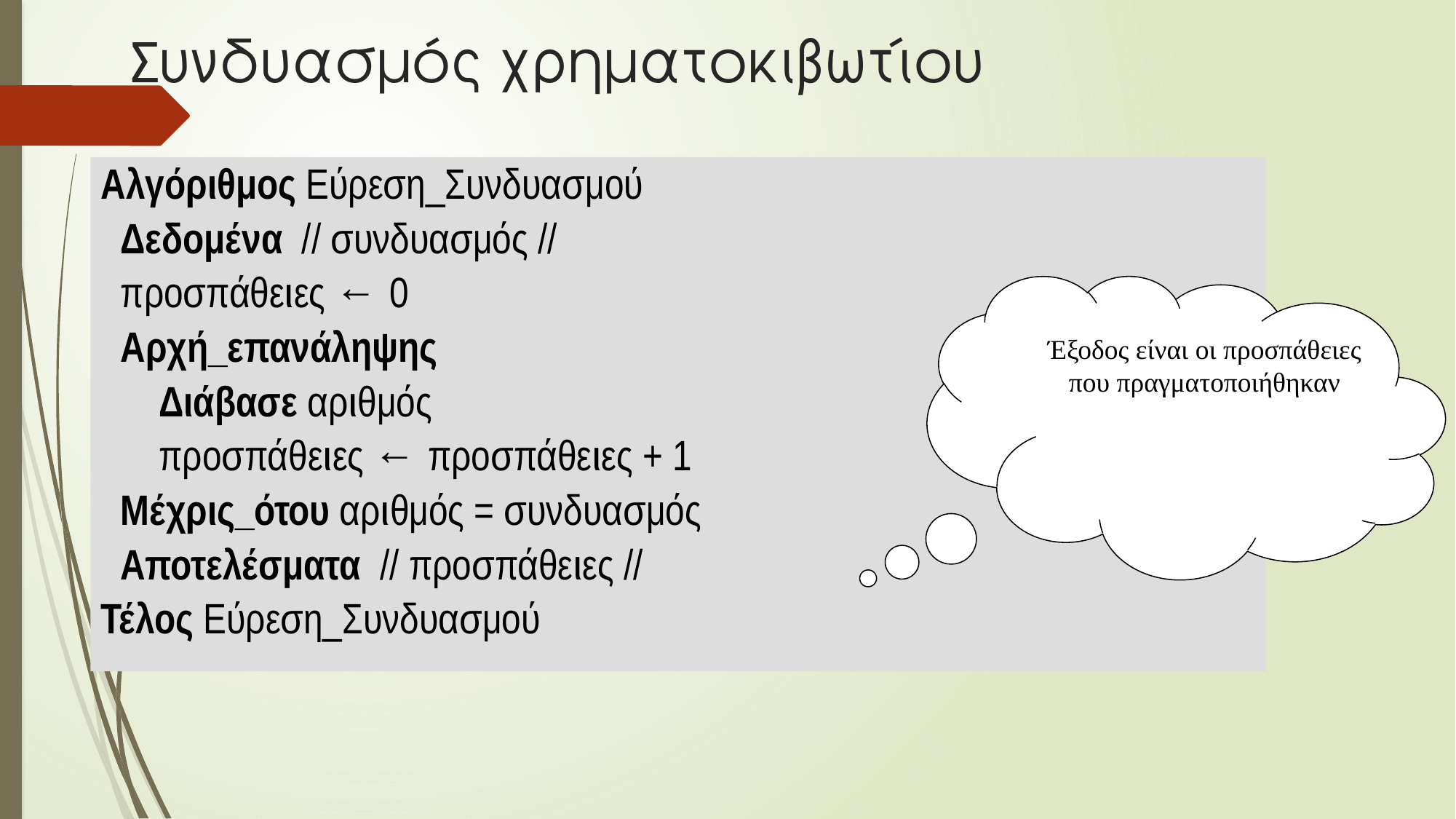

# Συνδυασμός χρηματοκιβωτίου
Αλγόριθμος Εύρεση_Συνδυασμού
  Δεδομένα  // συνδυασμός //
  προσπάθειες ← 0
  Αρχή_επανάληψης
      Διάβασε αριθμός
      προσπάθειες ← προσπάθειες + 1
  Μέχρις_ότου αριθμός = συνδυασμός
  Αποτελέσματα  // προσπάθειες //
Τέλος Εύρεση_Συνδυασμού
Έξοδος είναι οι προσπάθειες που πραγματοποιήθηκαν